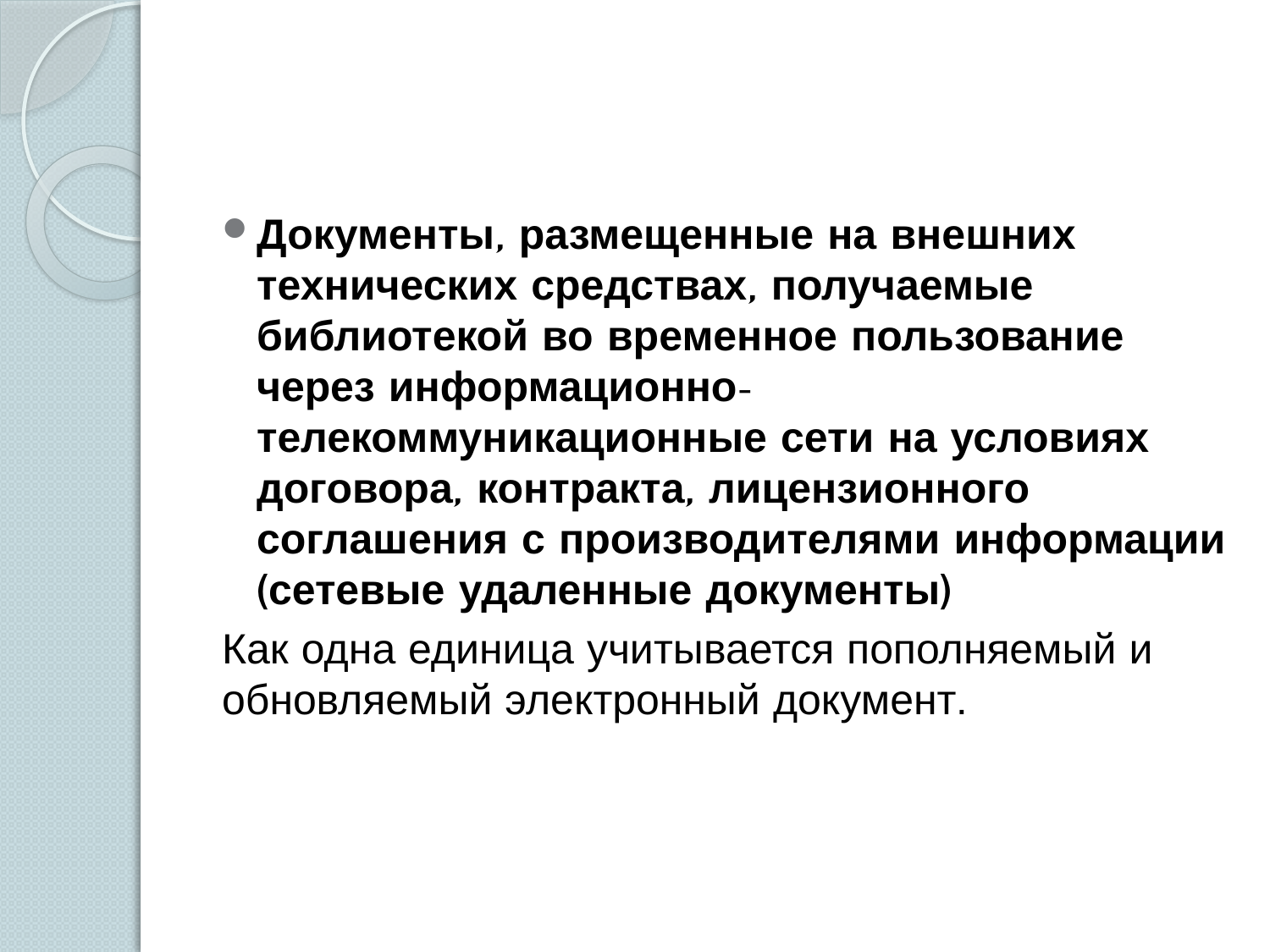

Документы, размещенные на внешних технических средствах, получаемые библиотекой во временное пользование через информационно-телекоммуникационные сети на условиях договора, контракта, лицензионного соглашения с производителями информации (сетевые удаленные документы)
Как одна единица учитывается пополняемый и обновляемый электронный документ.